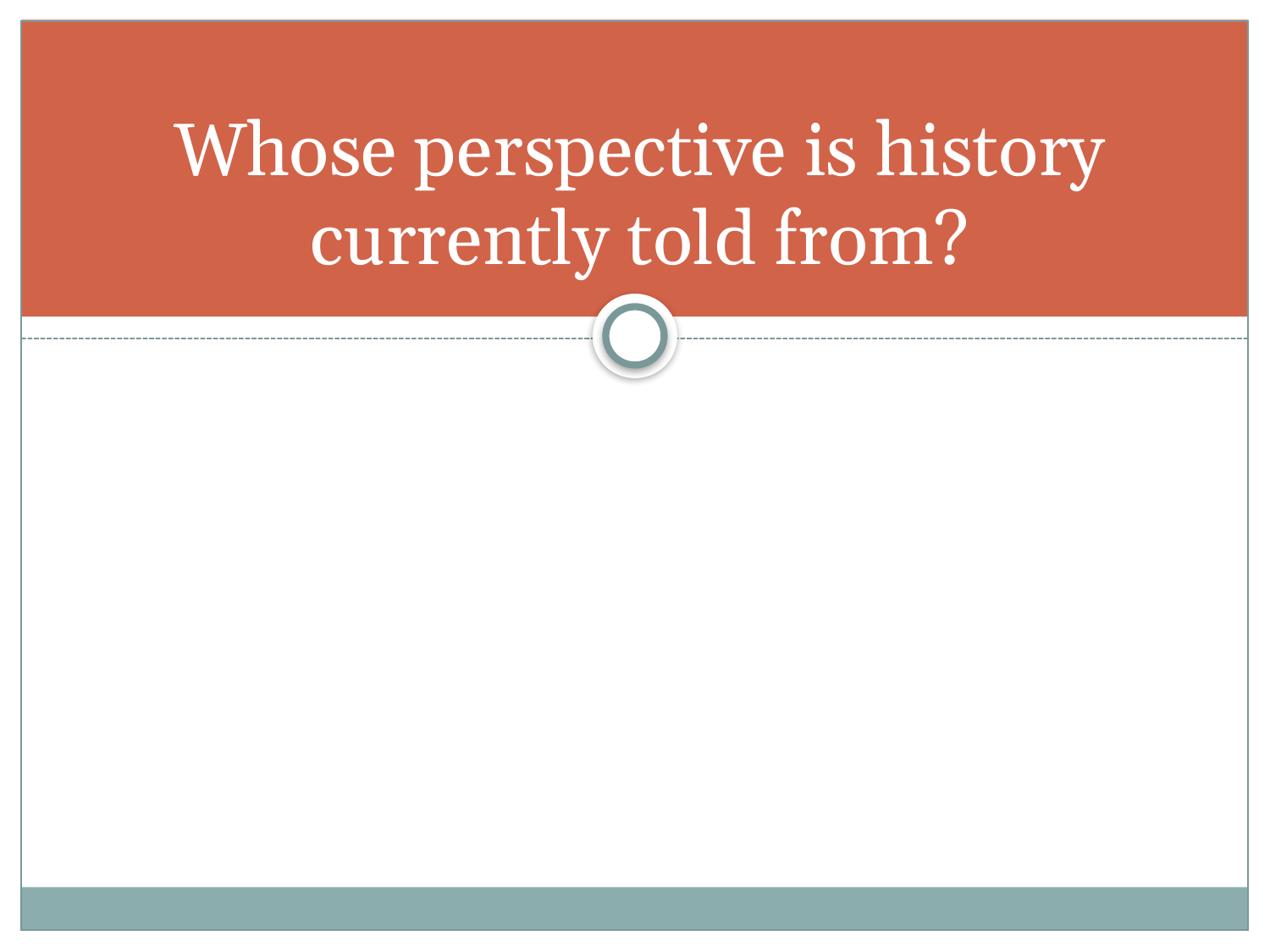

# Whose perspective is history currently told from?